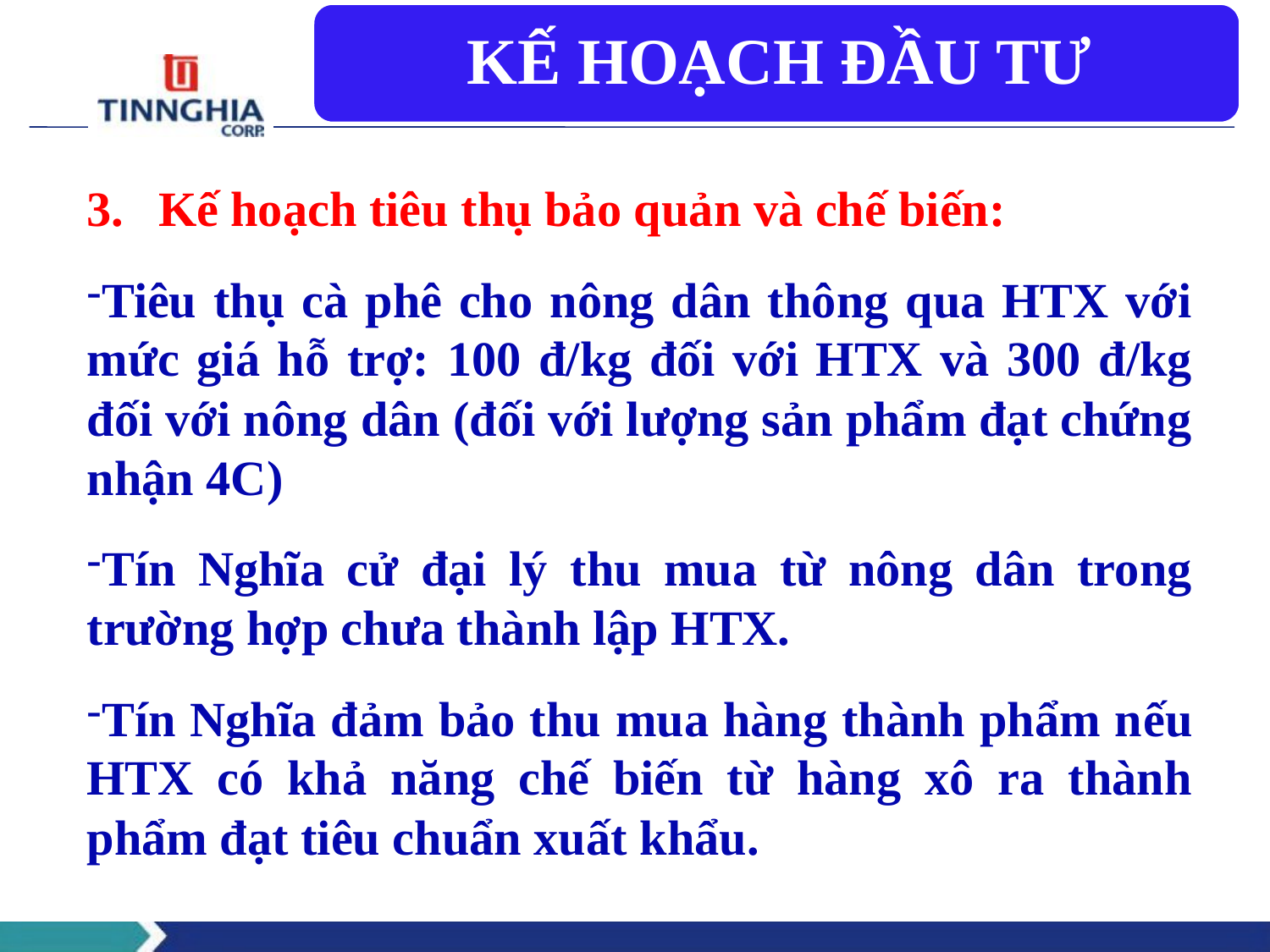

KẾ HOẠCH ĐẦU TƯ
Kế hoạch tiêu thụ bảo quản và chế biến:
Tiêu thụ cà phê cho nông dân thông qua HTX với mức giá hỗ trợ: 100 đ/kg đối với HTX và 300 đ/kg đối với nông dân (đối với lượng sản phẩm đạt chứng nhận 4C)
Tín Nghĩa cử đại lý thu mua từ nông dân trong trường hợp chưa thành lập HTX.
Tín Nghĩa đảm bảo thu mua hàng thành phẩm nếu HTX có khả năng chế biến từ hàng xô ra thành phẩm đạt tiêu chuẩn xuất khẩu.